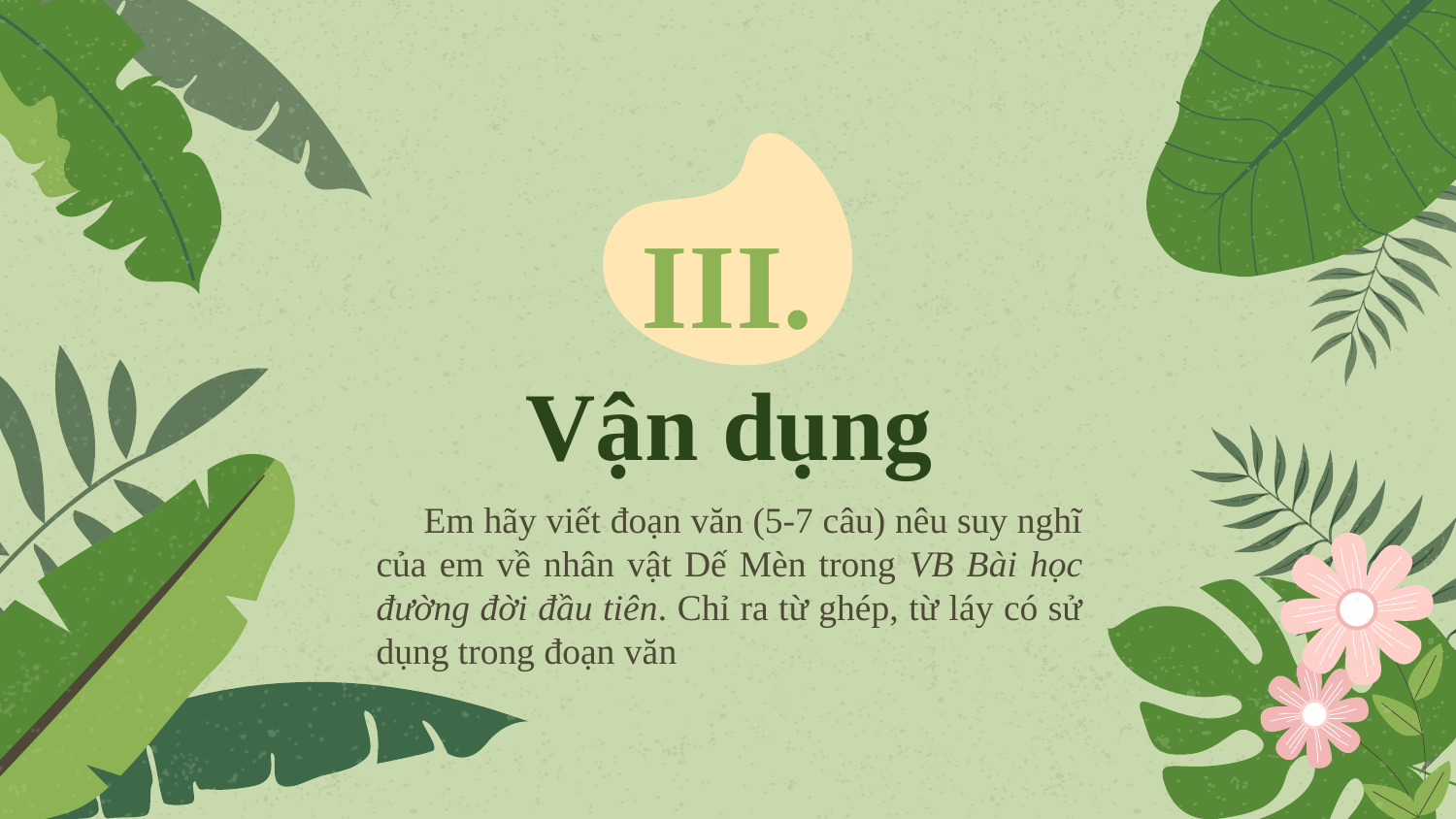

III.
# Vận dụng
     Em hãy viết đoạn văn (5-7 câu) nêu suy nghĩ của em về nhân vật Dế Mèn trong VB Bài học đường đời đầu tiên. Chỉ ra từ ghép, từ láy có sử dụng trong đoạn văn